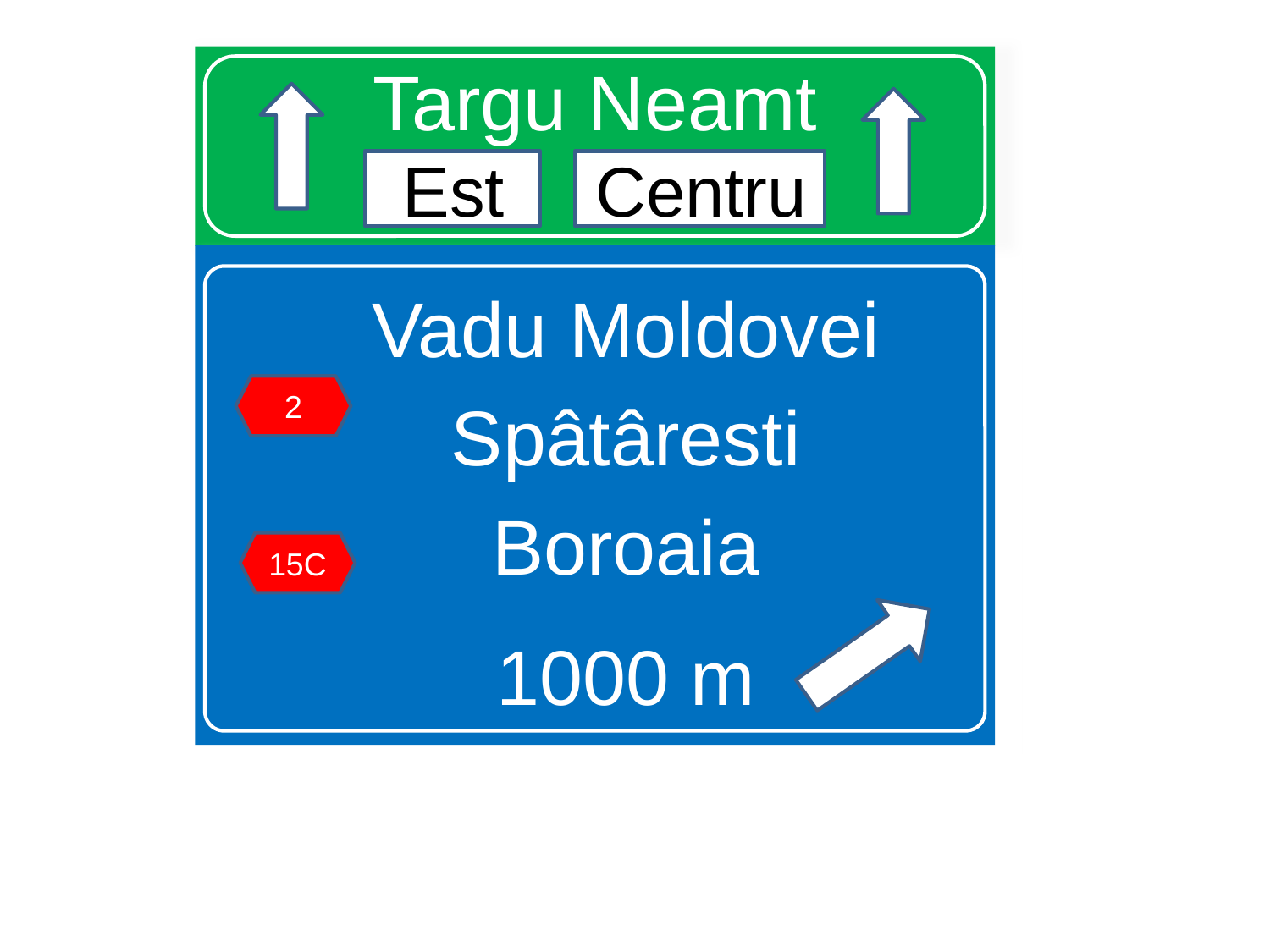

# Targu Neamt Est     Centru

Est
Centru
Vadu Moldovei
Spâtâresti
Boroaia

1000 m

2
15C